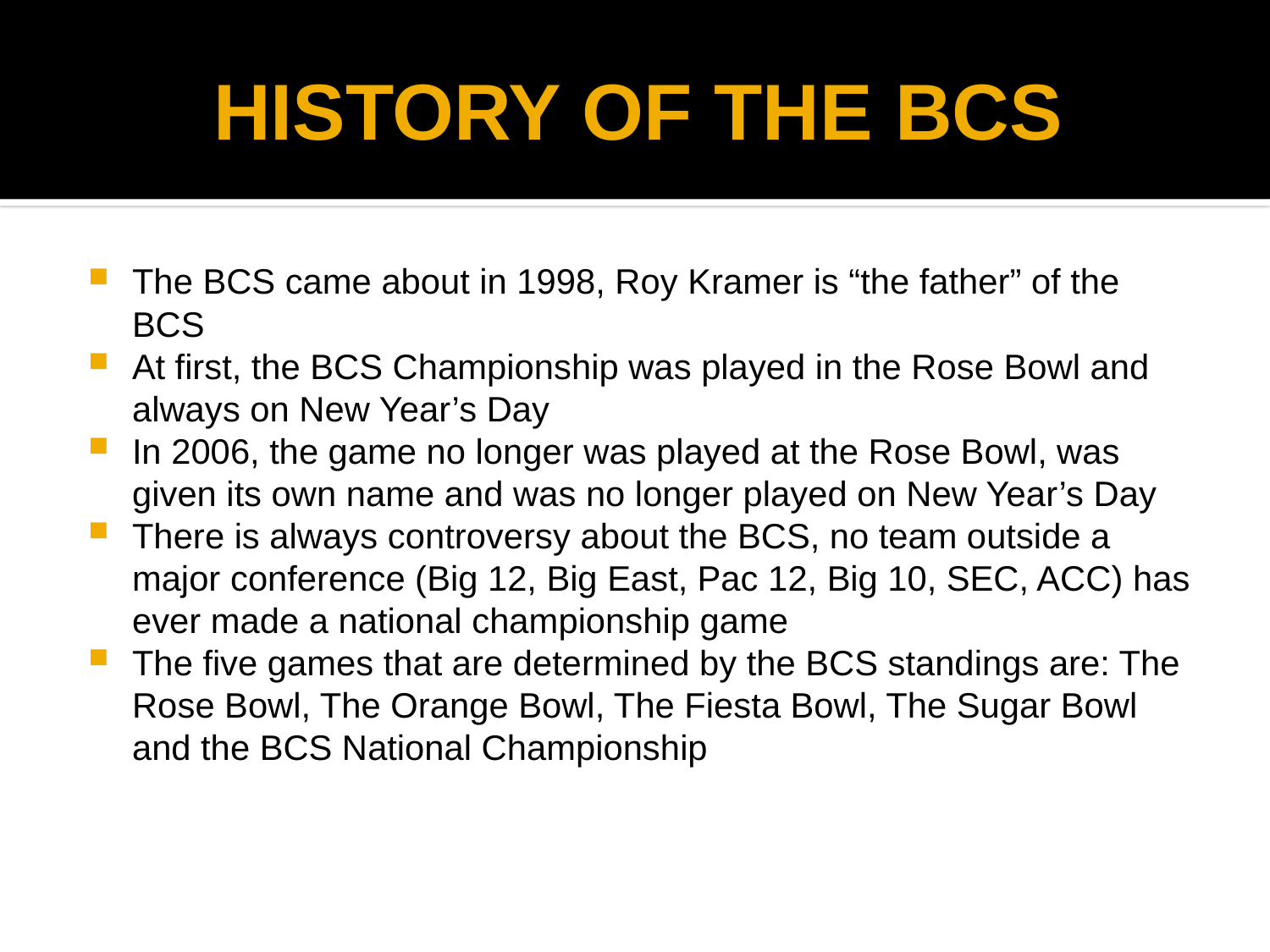

# HISTORY OF THE BCS
The BCS came about in 1998, Roy Kramer is “the father” of the BCS
At first, the BCS Championship was played in the Rose Bowl and always on New Year’s Day
In 2006, the game no longer was played at the Rose Bowl, was given its own name and was no longer played on New Year’s Day
There is always controversy about the BCS, no team outside a major conference (Big 12, Big East, Pac 12, Big 10, SEC, ACC) has ever made a national championship game
The five games that are determined by the BCS standings are: The Rose Bowl, The Orange Bowl, The Fiesta Bowl, The Sugar Bowl and the BCS National Championship